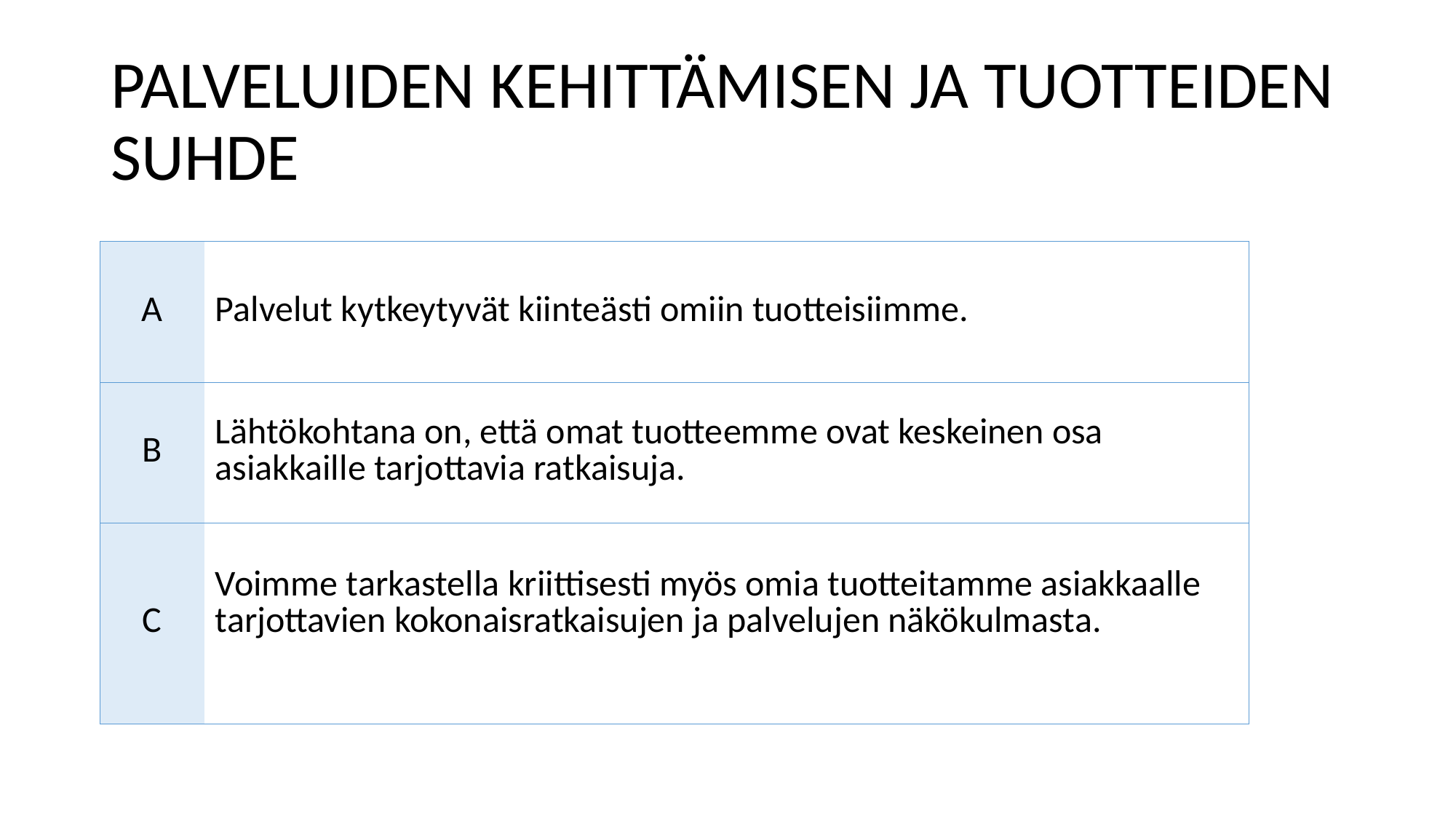

# PALVELUIDEN KEHITTÄMISEN JA TUOTTEIDEN SUHDE
| A | Palvelut kytkeytyvät kiinteästi omiin tuotteisiimme. |
| --- | --- |
| B | Lähtökohtana on, että omat tuotteemme ovat keskeinen osa asiakkaille tarjottavia ratkaisuja. |
| C | Voimme tarkastella kriittisesti myös omia tuotteitamme asiakkaalle tarjottavien kokonaisratkaisujen ja palvelujen näkökulmasta. |